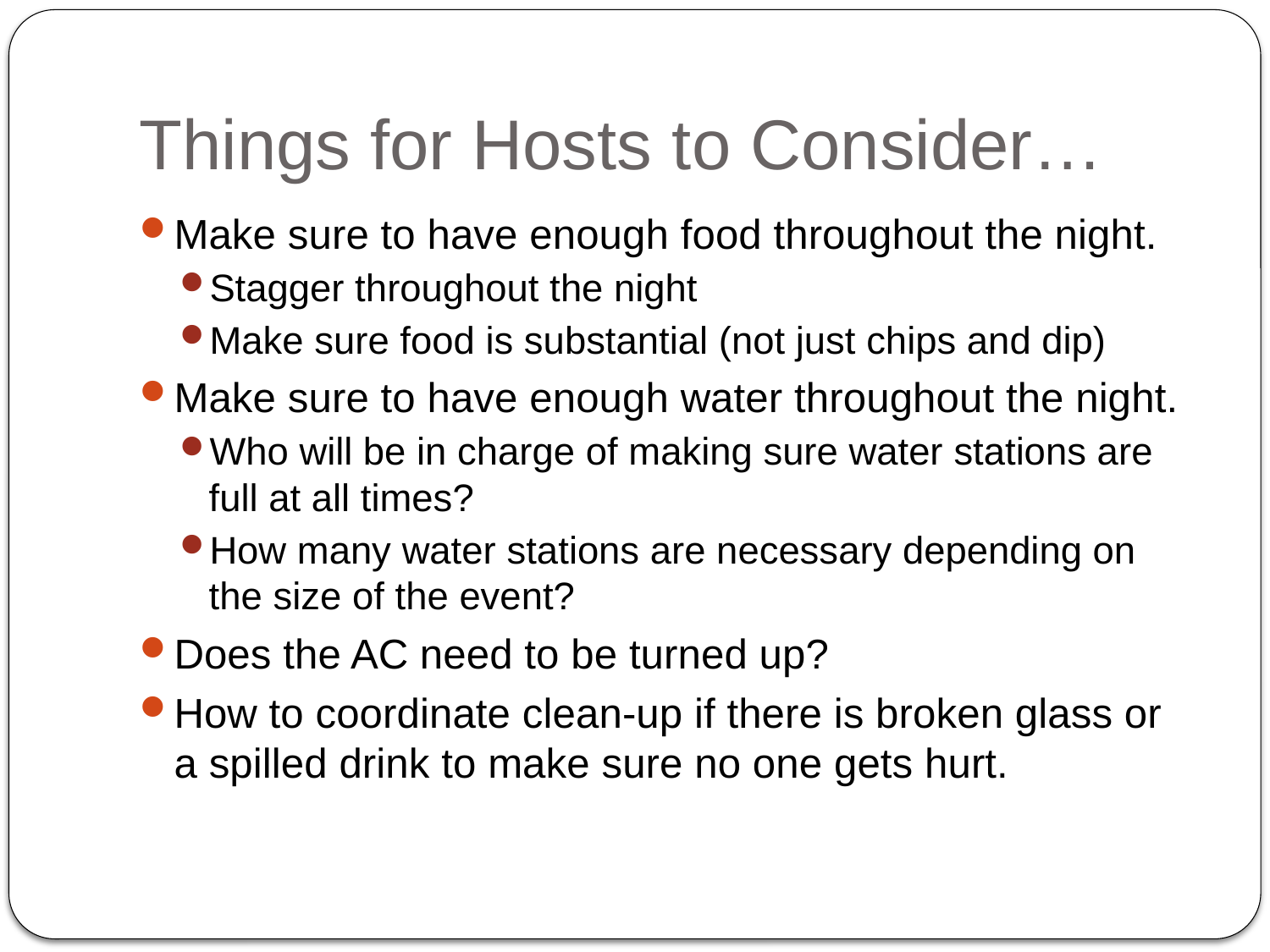

# Things for Hosts to Consider…
Make sure to have enough food throughout the night.
Stagger throughout the night
Make sure food is substantial (not just chips and dip)
Make sure to have enough water throughout the night.
Who will be in charge of making sure water stations are full at all times?
How many water stations are necessary depending on the size of the event?
Does the AC need to be turned up?
How to coordinate clean-up if there is broken glass or a spilled drink to make sure no one gets hurt.